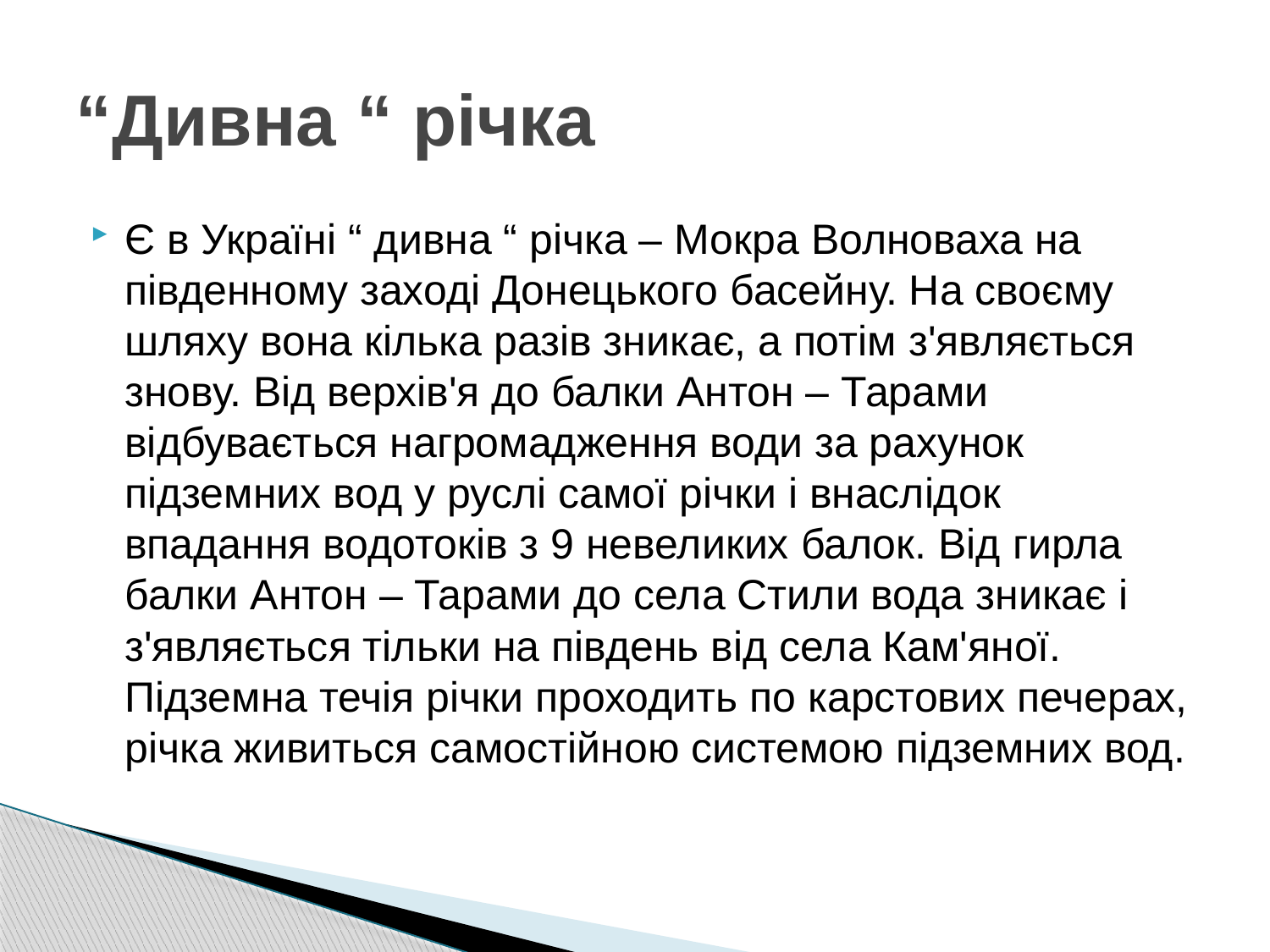

# “Дивна “ річка
Є в Україні “ дивна “ річка – Мокра Волноваха на південному заході Донецького басейну. На своєму шляху вона кілька разів зникає, а потім з'являється знову. Від верхів'я до балки Антон – Тарами  відбувається нагромадження води за рахунок підземних вод у руслі самої річки і внаслідок впадання водотоків з 9 невеликих балок. Від гирла балки Антон – Тарами до села Стили вода зникає і з'являється тільки на південь від села Кам'яної. Підземна течія річки проходить по карстових печерах, річка живиться самостійною системою підземних вод.